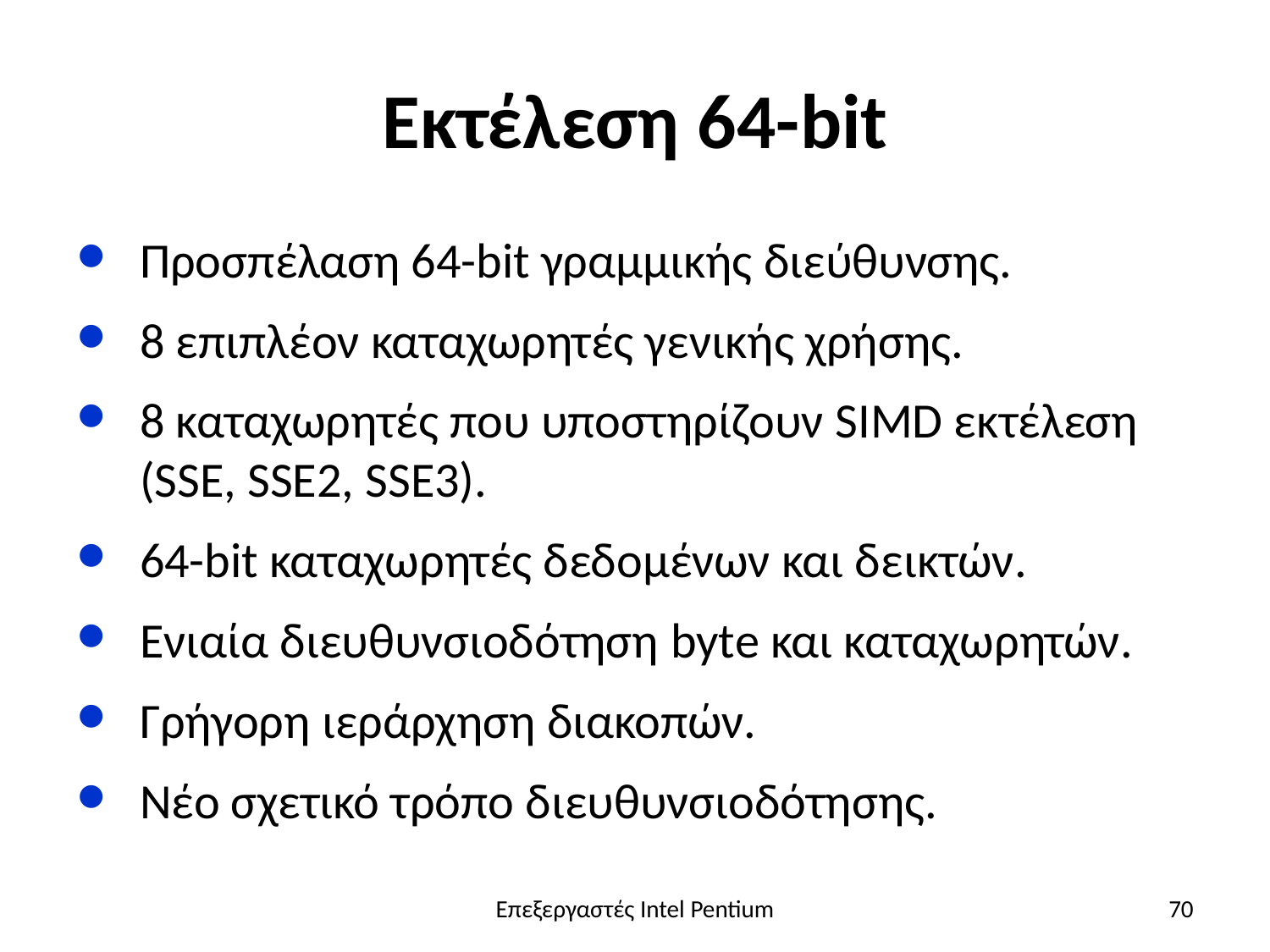

# Εκτέλεση 64-bit
Προσπέλαση 64-bit γραμμικής διεύθυνσης.
8 επιπλέον καταχωρητές γενικής χρήσης.
8 καταχωρητές που υποστηρίζουν SIMD εκτέλεση (SSE, SSE2, SSE3).
64-bit καταχωρητές δεδομένων και δεικτών.
Ενιαία διευθυνσιοδότηση byte και καταχωρητών.
Γρήγορη ιεράρχηση διακοπών.
Νέο σχετικό τρόπο διευθυνσιοδότησης.
Επεξεργαστές Intel Pentium
70